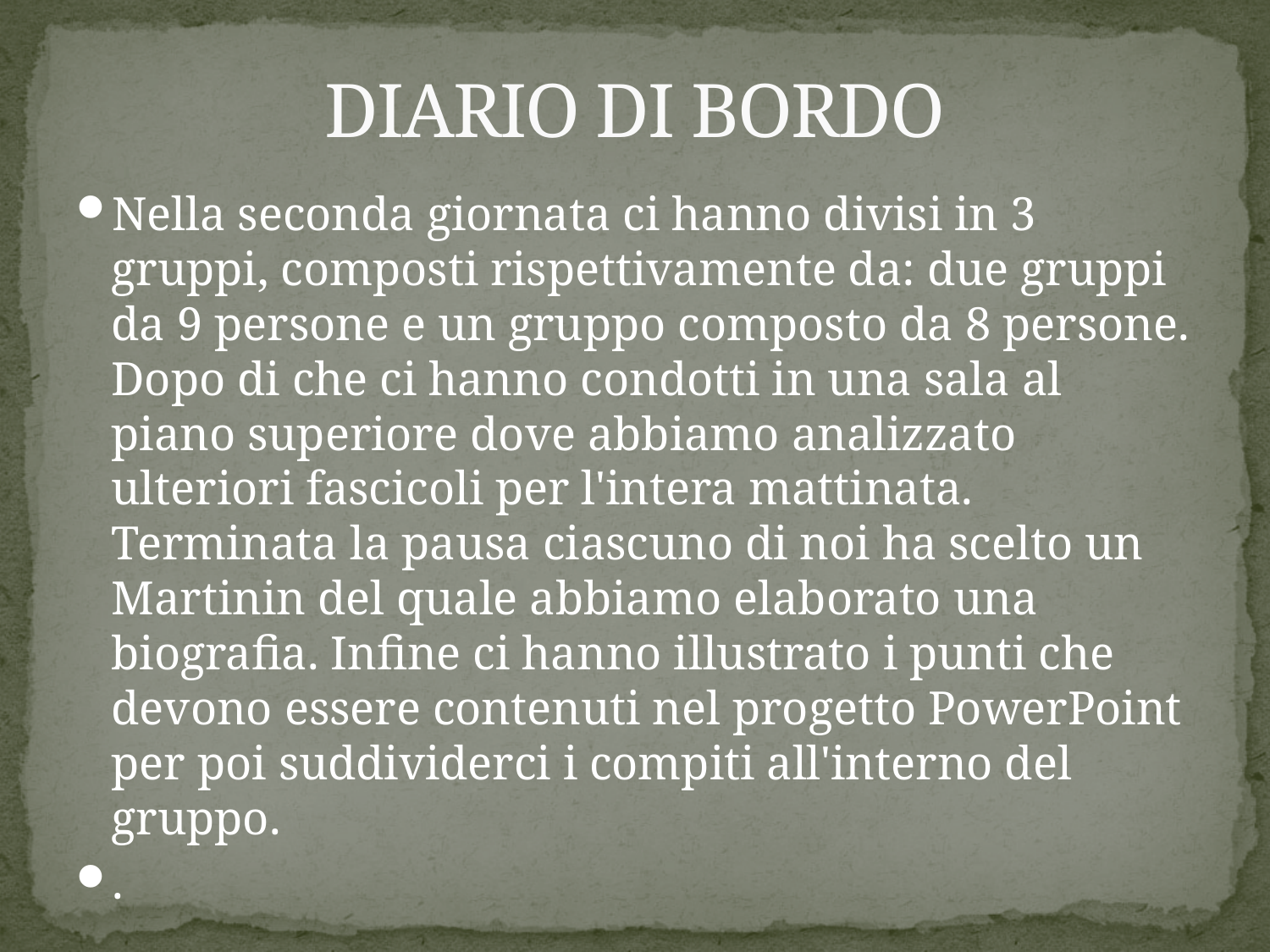

DIARIO DI BORDO
Nella seconda giornata ci hanno divisi in 3 gruppi, composti rispettivamente da: due gruppi da 9 persone e un gruppo composto da 8 persone. Dopo di che ci hanno condotti in una sala al piano superiore dove abbiamo analizzato ulteriori fascicoli per l'intera mattinata. Terminata la pausa ciascuno di noi ha scelto un Martinin del quale abbiamo elaborato una biografia. Infine ci hanno illustrato i punti che devono essere contenuti nel progetto PowerPoint per poi suddividerci i compiti all'interno del gruppo.
.